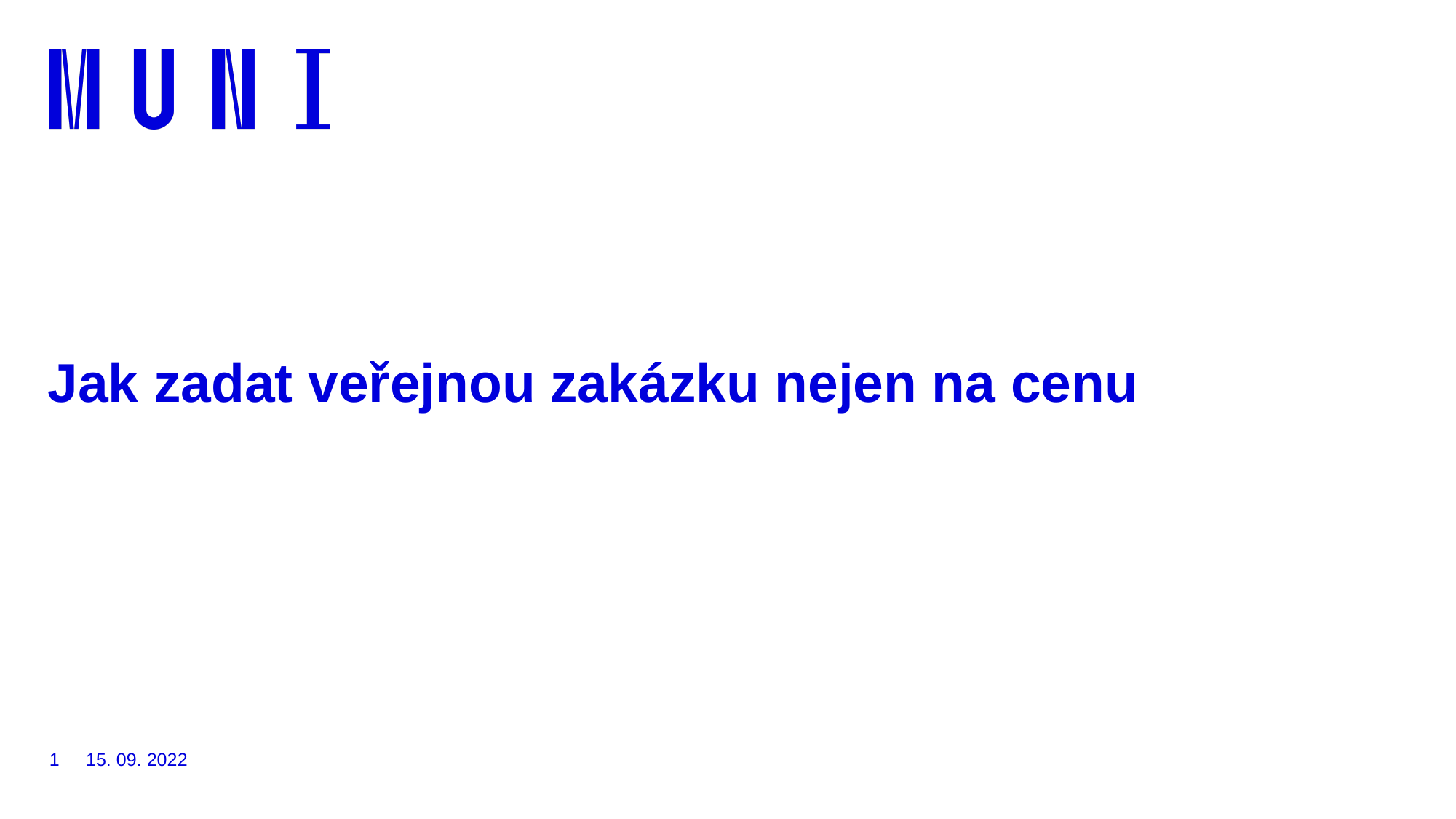

# Jak zadat veřejnou zakázku nejen na cenu

1
15. 09. 2022